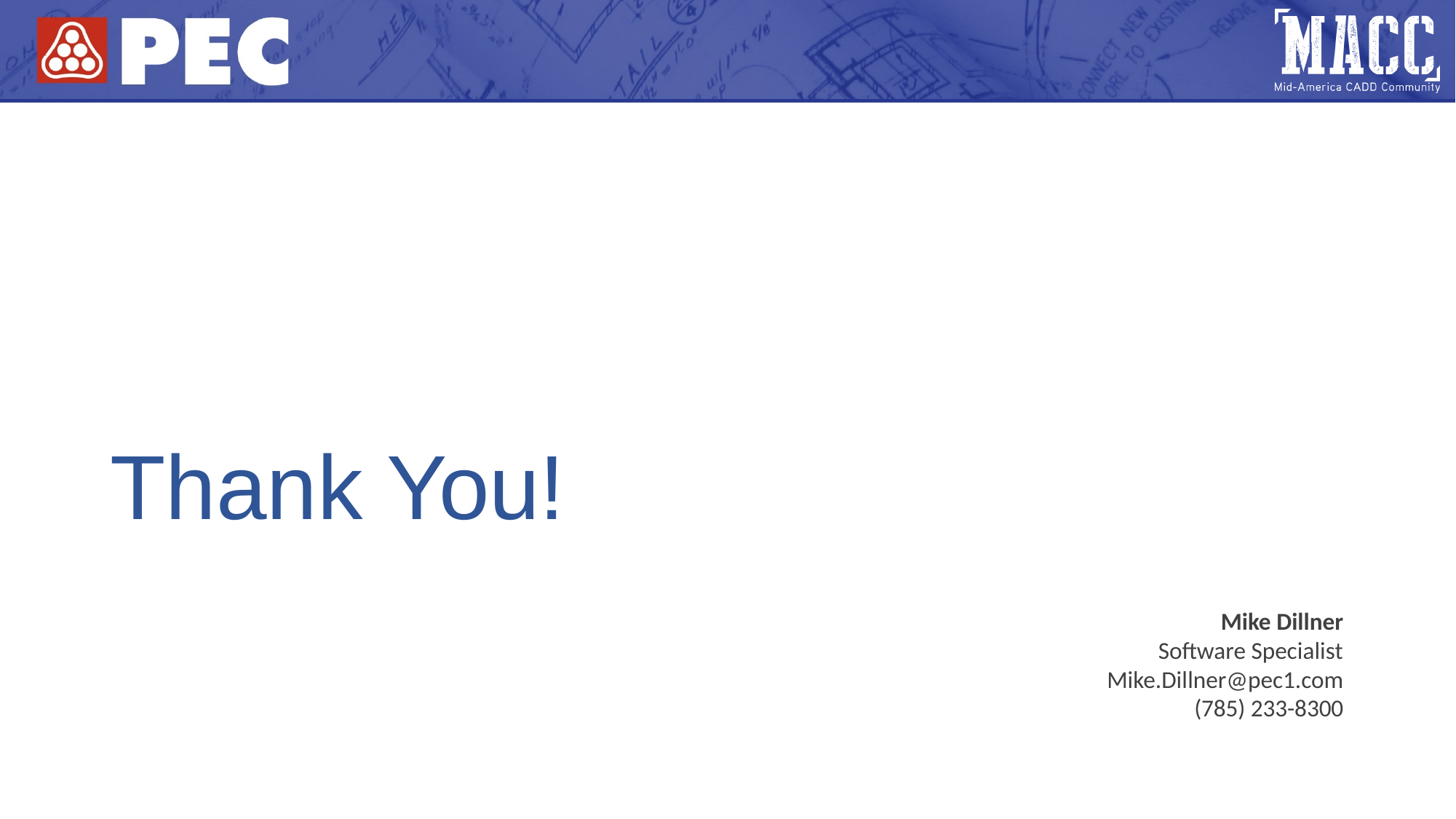

# Thank You!
Mike Dillner
Software Specialist
Mike.Dillner@pec1.com
(785) 233-8300